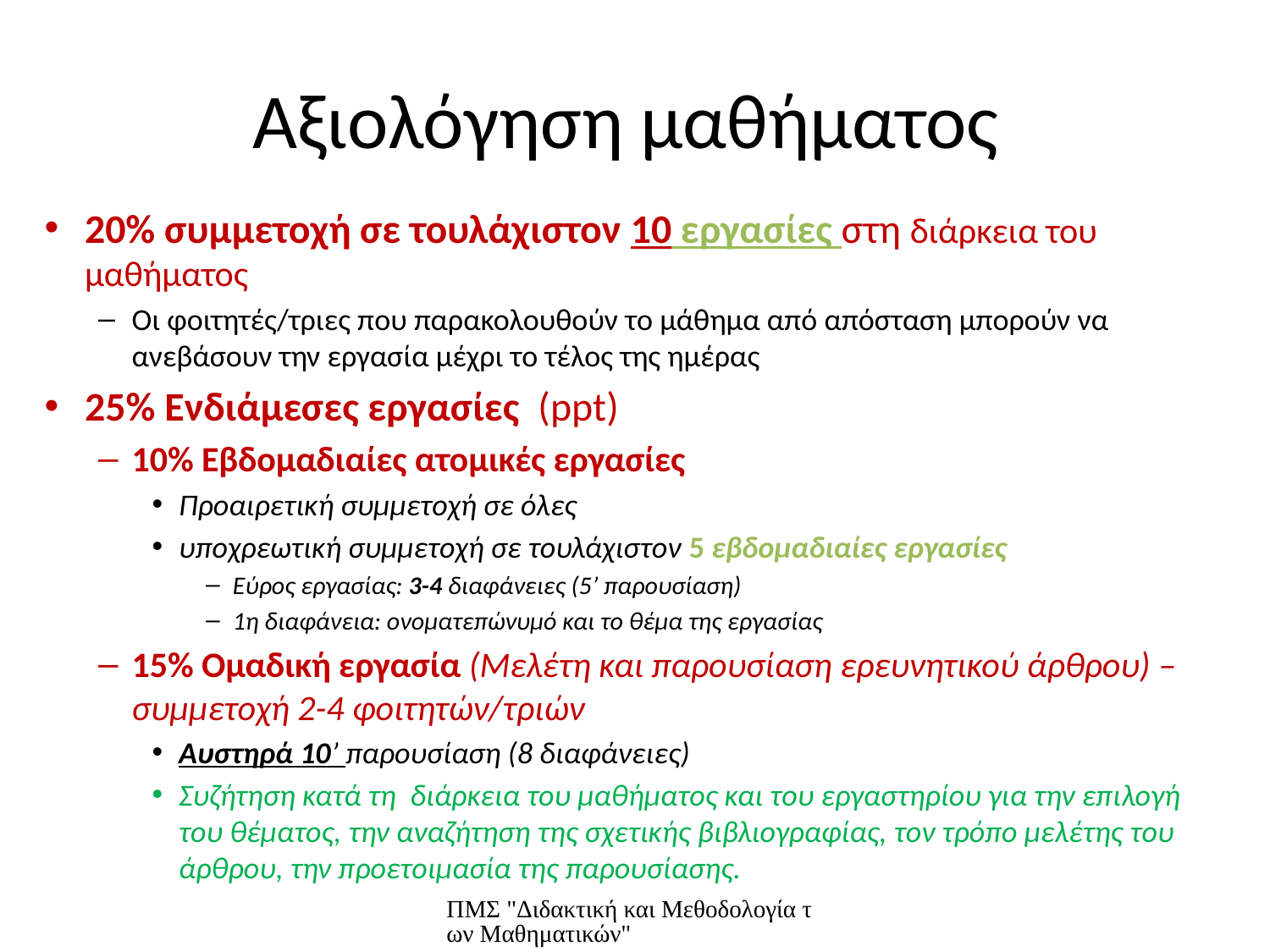

# Αξιολόγηση μαθήματος
20% συμμετοχή σε τουλάχιστον 10 εργασίες στη διάρκεια του μαθήματος
Οι φοιτητές/τριες που παρακολουθούν το μάθημα από απόσταση μπορούν να ανεβάσουν την εργασία μέχρι το τέλος της ημέρας
25% Ενδιάμεσες εργασίες  (ppt)
10% Εβδομαδιαίες ατομικές εργασίες
Προαιρετική συμμετοχή σε όλες
υποχρεωτική συμμετοχή σε τουλάχιστον 5 εβδομαδιαίες εργασίες
Εύρος εργασίας: 3-4 διαφάνειες (5’ παρουσίαση)
1η διαφάνεια: ονοματεπώνυμό και το θέμα της εργασίας
15% Ομαδική εργασία (Mελέτη και παρουσίαση ερευνητικού άρθρου) –συμμετοχή 2-4 φοιτητών/τριών
Αυστηρά 10’ παρουσίαση (8 διαφάνειες)
Συζήτηση κατά τη  διάρκεια του μαθήματος και του εργαστηρίου για την επιλογή  του θέματος, την αναζήτηση της σχετικής βιβλιογραφίας, τον τρόπο μελέτης του άρθρου, την προετοιμασία της παρουσίασης.

ΠΜΣ "Διδακτική και Μεθοδολογία των Μαθηματικών"